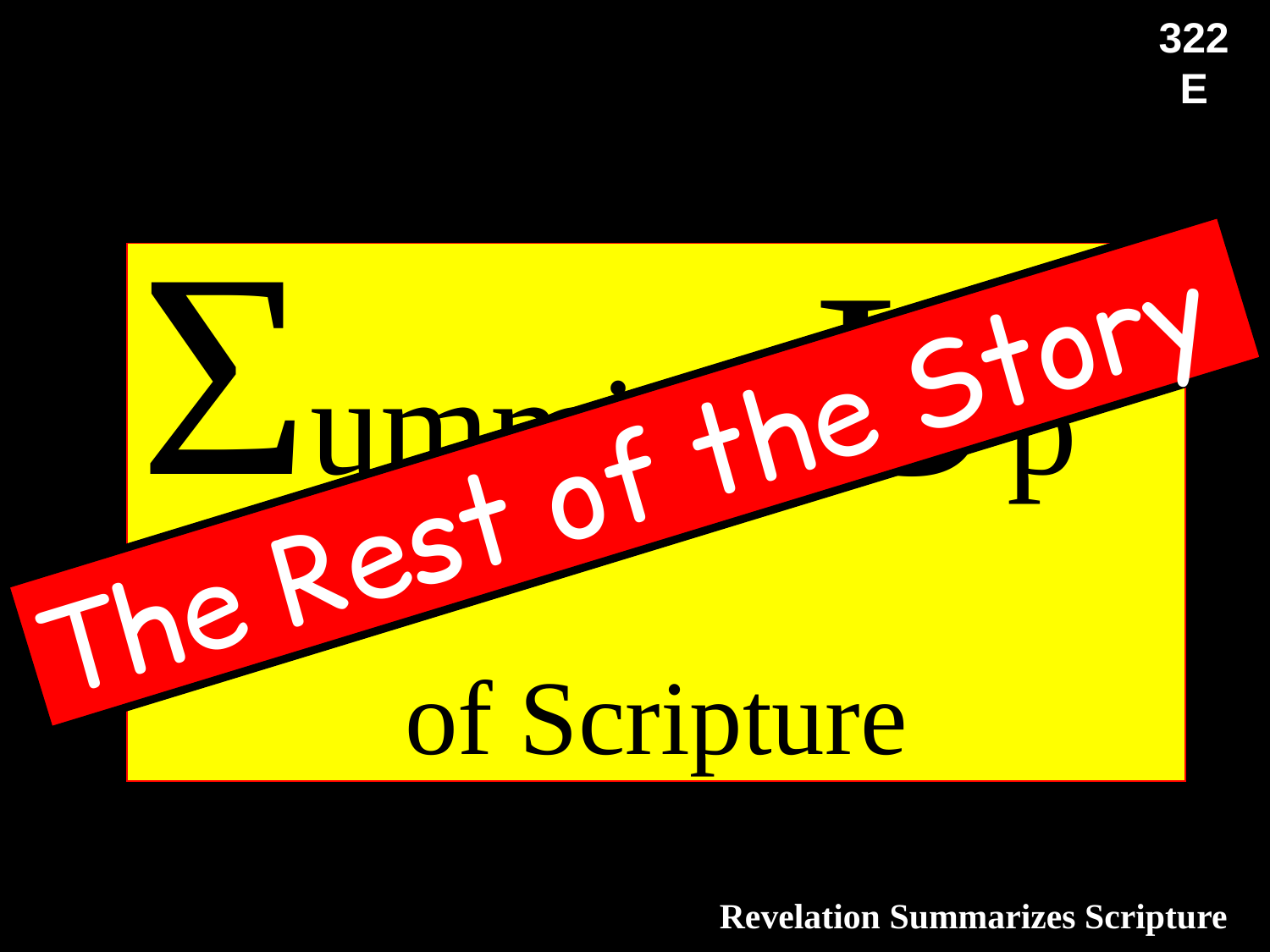

322
E
The BOOK OF THE REVELATION
Σumming Up

of Scripture
The Rest of the Story
Revelation Summarizes Scripture